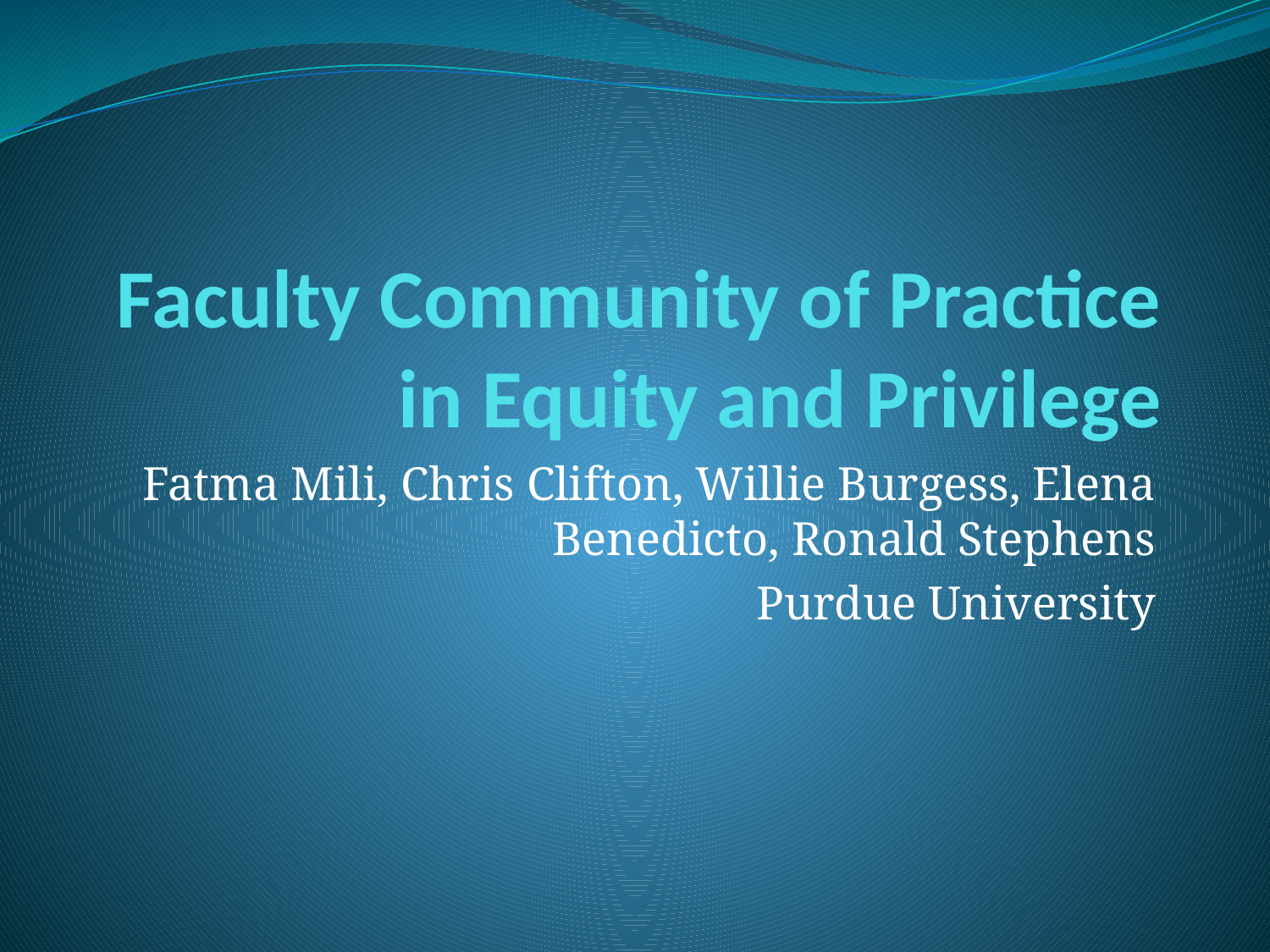

# Faculty Community of Practice in Equity and Privilege
Fatma Mili, Chris Clifton, Willie Burgess, Elena Benedicto, Ronald Stephens
Purdue University